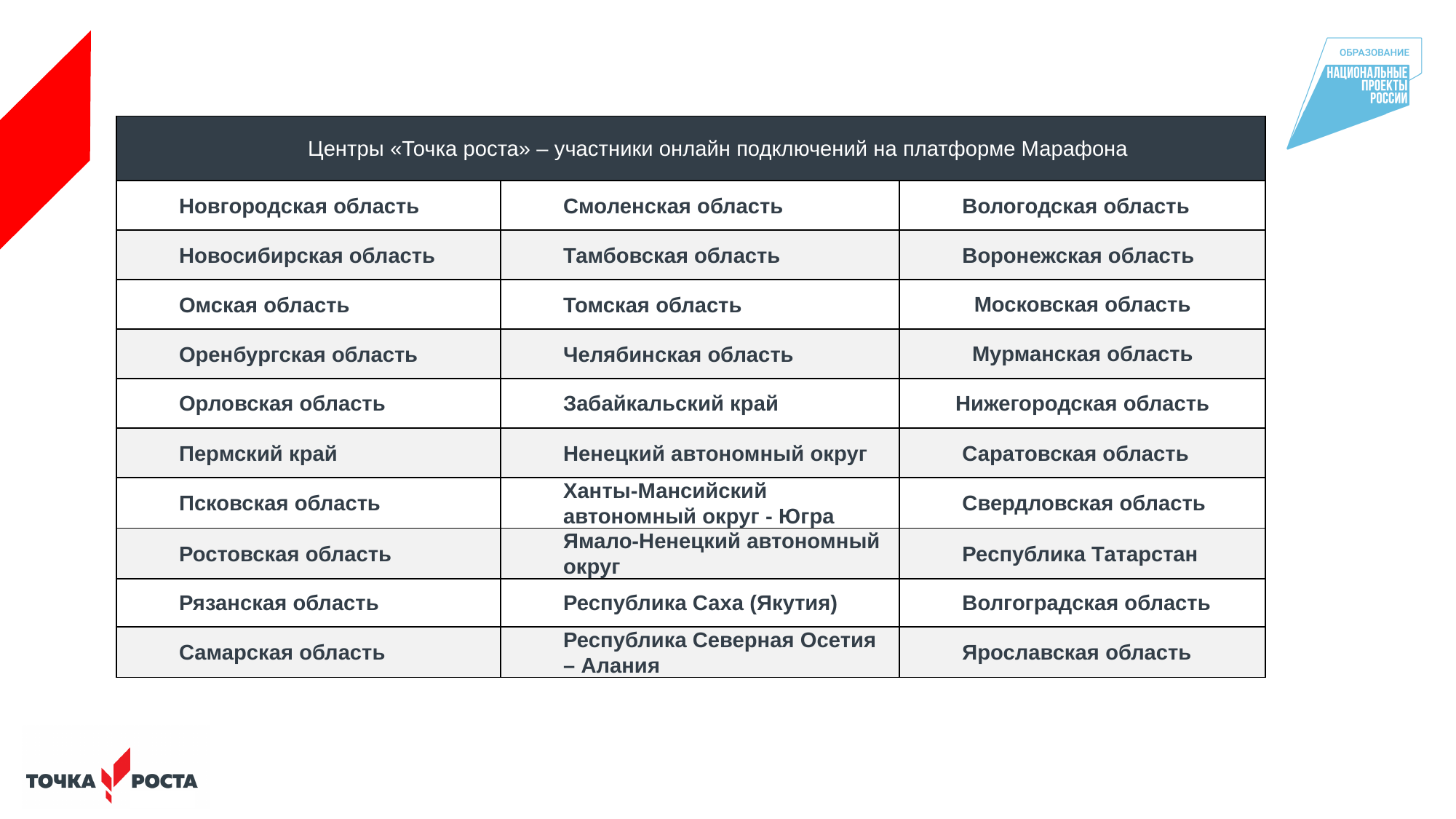

| Центры «Точка роста» – участники онлайн подключений на платформе Марафона |  |  |
| --- | --- | --- |
| Новгородская область | Смоленская область | Вологодская область |
| Новосибирская область | Тамбовская область | Воронежская область |
| Омская область | Томская область | Московская область |
| Оренбургская область | Челябинская область | Мурманская область |
| Орловская область | Забайкальский край | Нижегородская область |
| Пермский край | Ненецкий автономный округ | Саратовская область |
| Псковская область | Ханты-Мансийский автономный округ - Югра | Свердловская область |
| Ростовская область | Ямало-Ненецкий автономный округ | Республика Татарстан |
| Рязанская область | Республика Саха (Якутия) | Волгоградская область |
| Самарская область | Республика Северная Осетия – Алания | Ярославская область |